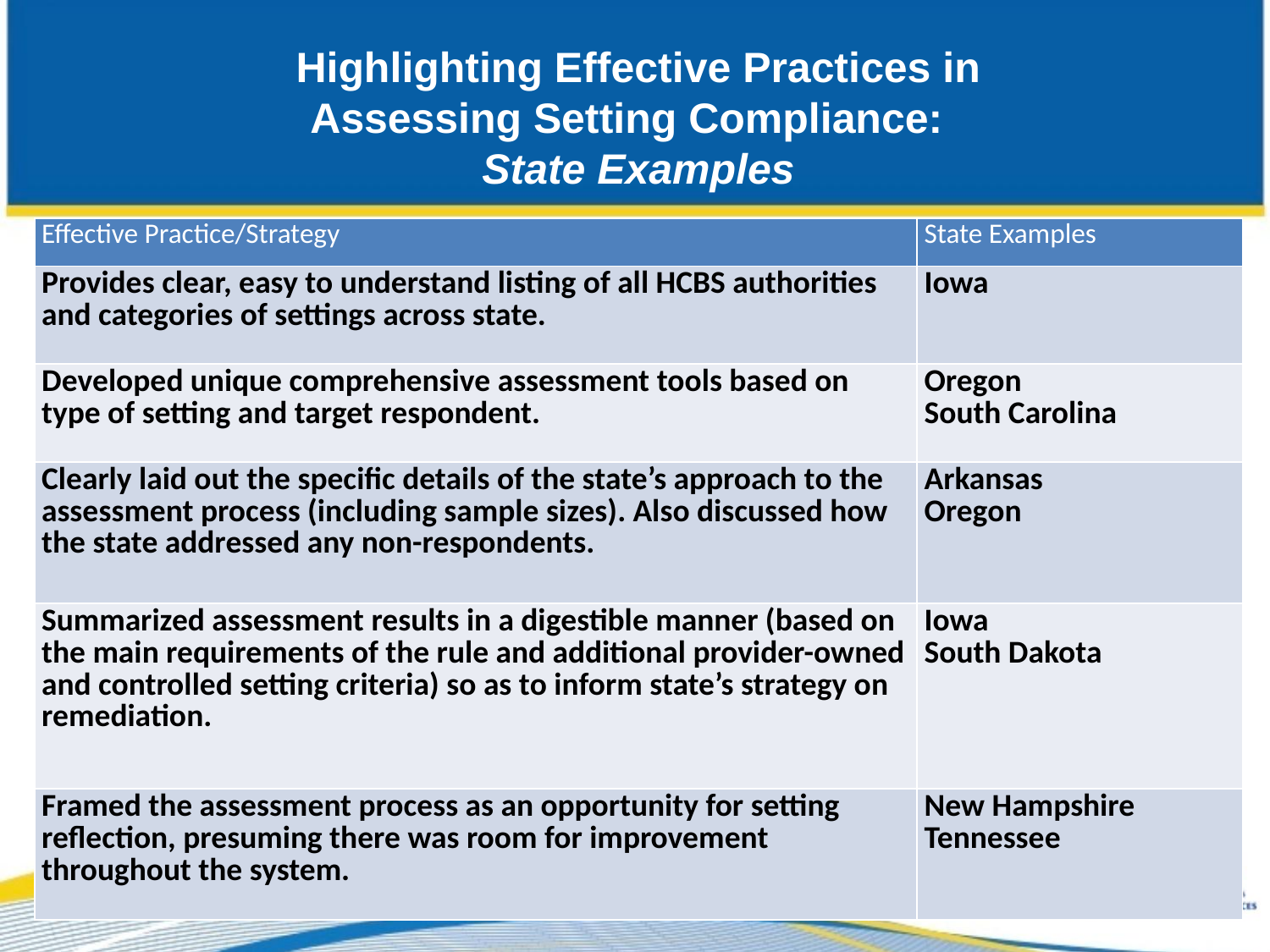

# Highlighting Effective Practices in Assessing Setting Compliance: State Examples
| Effective Practice/Strategy | State Examples |
| --- | --- |
| Provides clear, easy to understand listing of all HCBS authorities and categories of settings across state. | Iowa |
| Developed unique comprehensive assessment tools based on type of setting and target respondent. | Oregon South Carolina |
| Clearly laid out the specific details of the state’s approach to the assessment process (including sample sizes). Also discussed how the state addressed any non-respondents. | Arkansas Oregon |
| Summarized assessment results in a digestible manner (based on the main requirements of the rule and additional provider-owned and controlled setting criteria) so as to inform state’s strategy on remediation. | Iowa South Dakota |
| Framed the assessment process as an opportunity for setting reflection, presuming there was room for improvement throughout the system. | New Hampshire Tennessee |